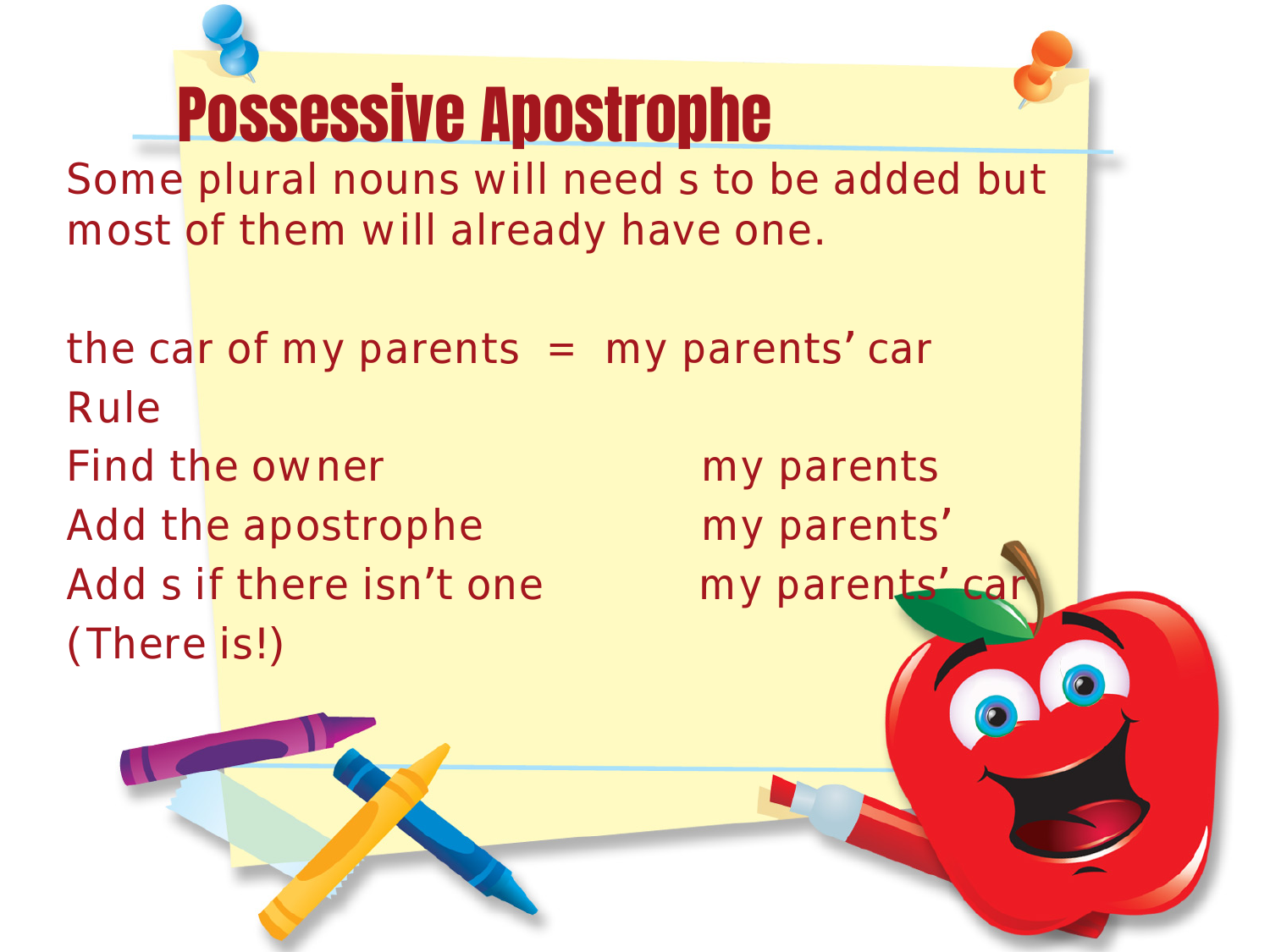

Possessive Apostrophe

Some plural nouns will need s to be added but most of them will already have one.

the car of my parents  =  my parents’ car
Rule
Find the owner			my parents
Add the apostrophe		my parents’
Add s if there isn’t one 	          my parents’ car
(There is!)